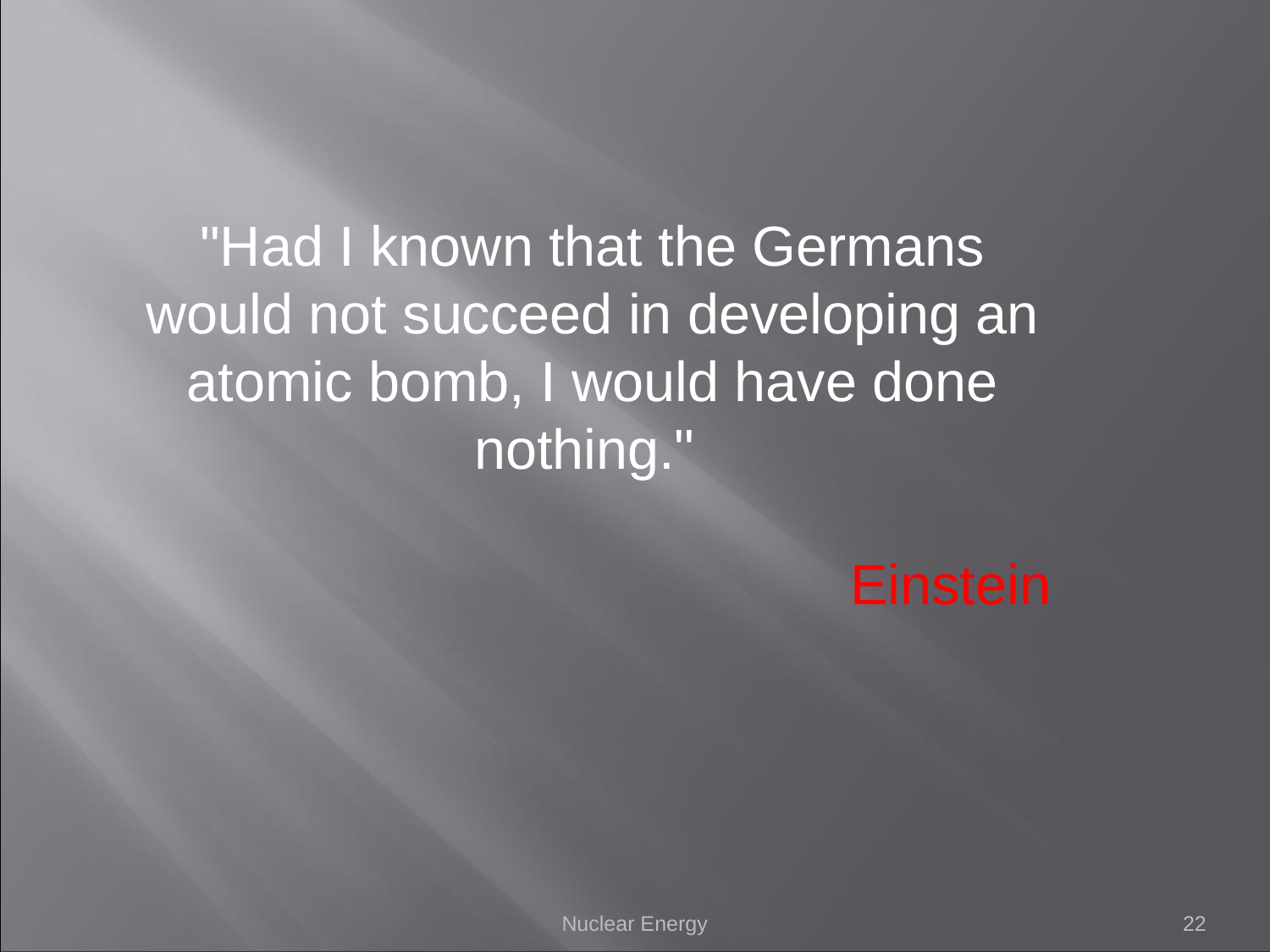

"Had I known that the Germans would not succeed in developing an atomic bomb, I would have done nothing."

Einstein
Nuclear Energy
22